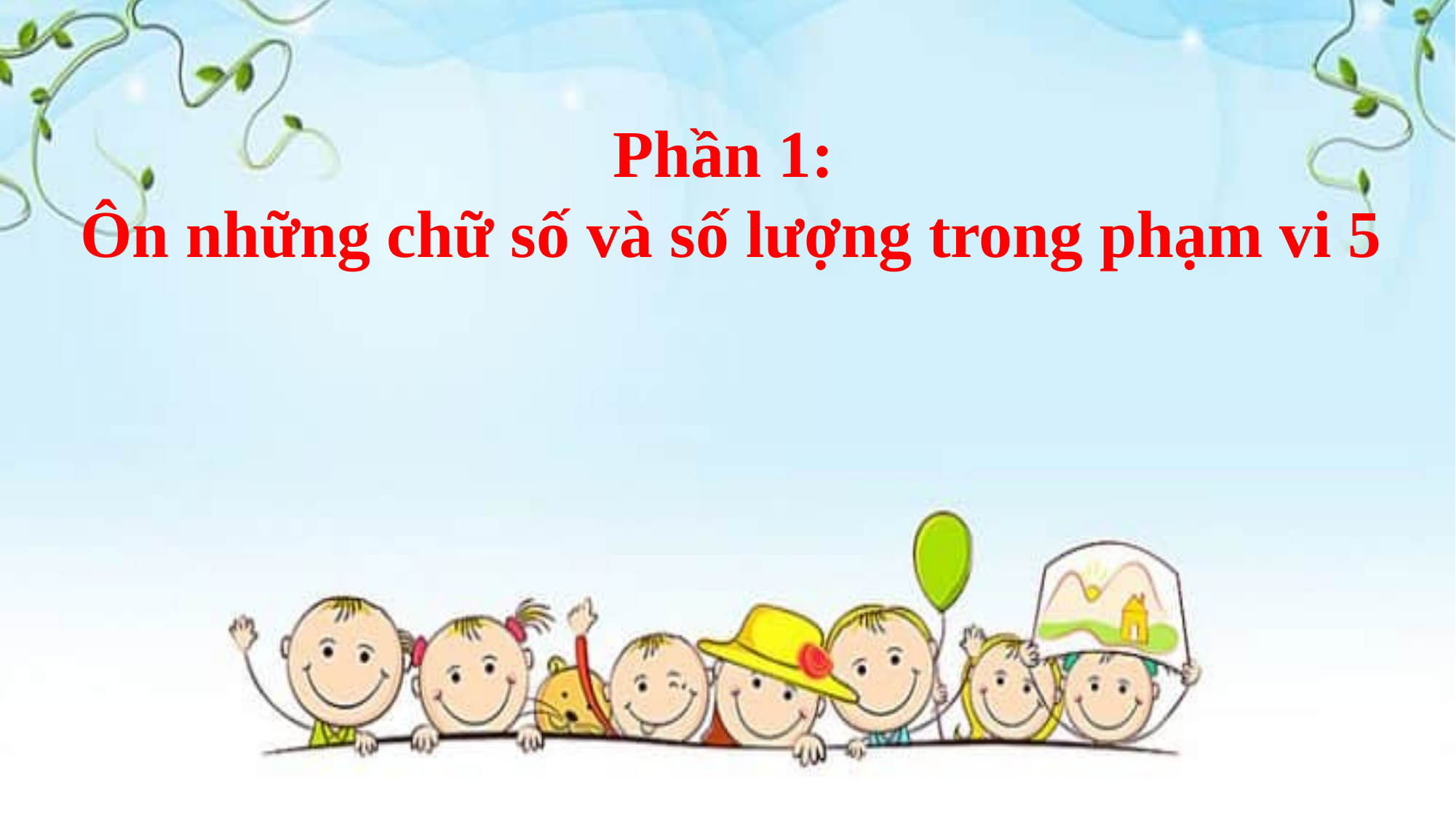

Phần 1:
 Ôn những chữ số và số lượng trong phạm vi 5